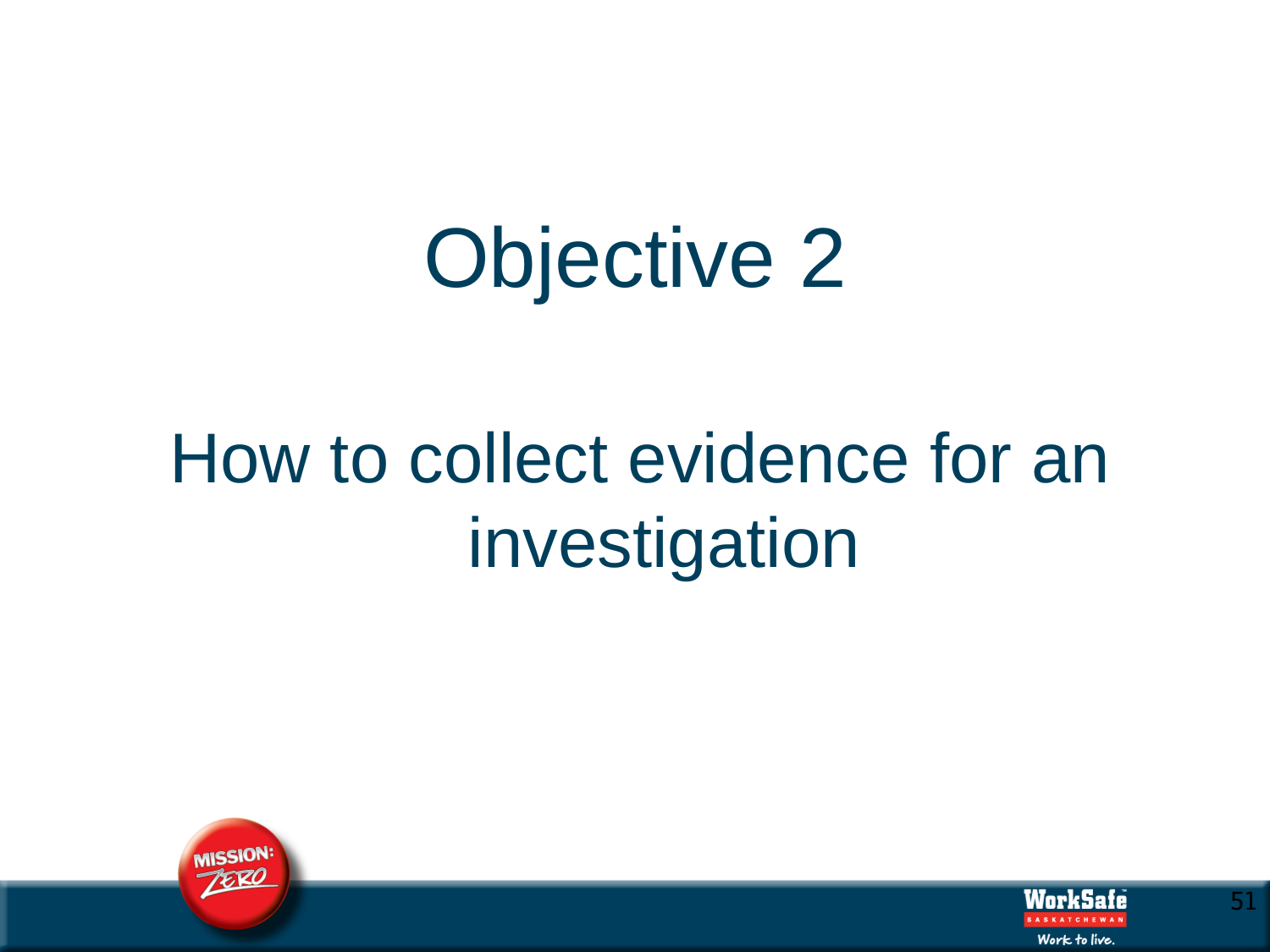

# Objective 2
How to collect evidence for an investigation